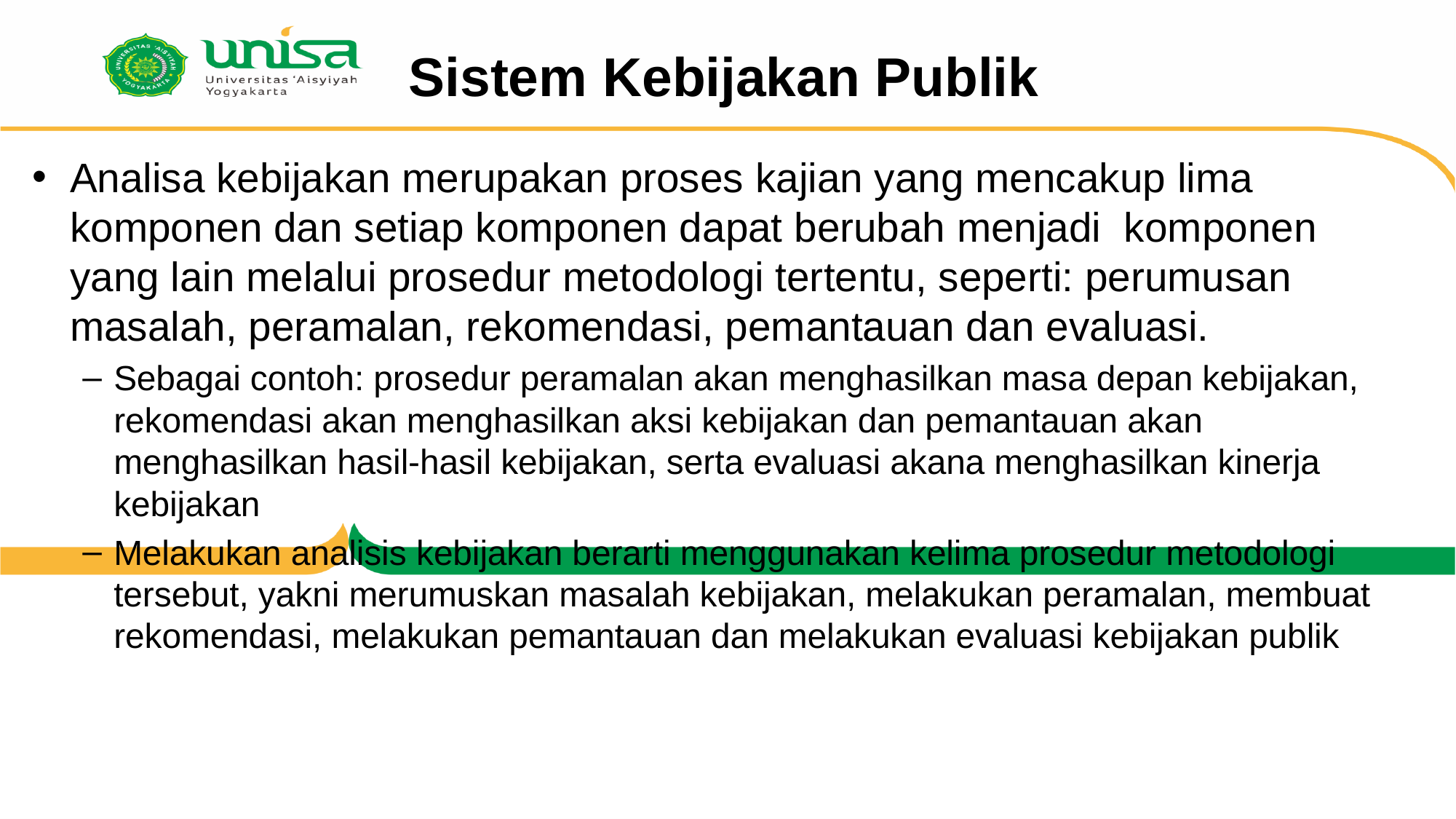

# Sistem Kebijakan Publik
Analisa kebijakan merupakan proses kajian yang mencakup lima komponen dan setiap komponen dapat berubah menjadi  komponen yang lain melalui prosedur metodologi tertentu, seperti: perumusan masalah, peramalan, rekomendasi, pemantauan dan evaluasi.
Sebagai contoh: prosedur peramalan akan menghasilkan masa depan kebijakan, rekomendasi akan menghasilkan aksi kebijakan dan pemantauan akan menghasilkan hasil-hasil kebijakan, serta evaluasi akana menghasilkan kinerja kebijakan
Melakukan analisis kebijakan berarti menggunakan kelima prosedur metodologi  tersebut, yakni merumuskan masalah kebijakan, melakukan peramalan, membuat rekomendasi, melakukan pemantauan dan melakukan evaluasi kebijakan publik